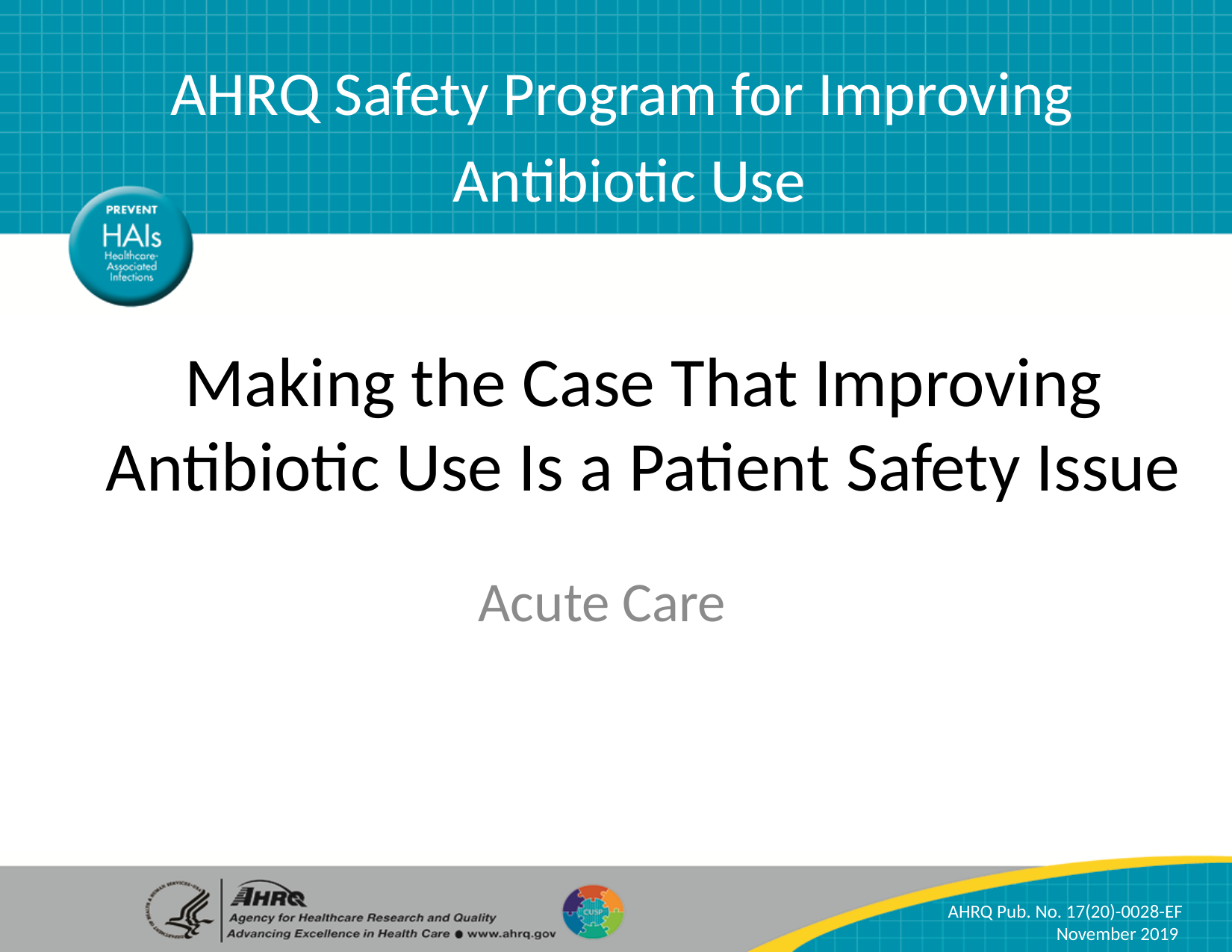

AHRQ Safety Program for Improving
Antibiotic Use
# Making the Case That Improving Antibiotic Use Is a Patient Safety Issue
Acute Care
AHRQ Pub. No. 17(20)-0028-EF
November 2019